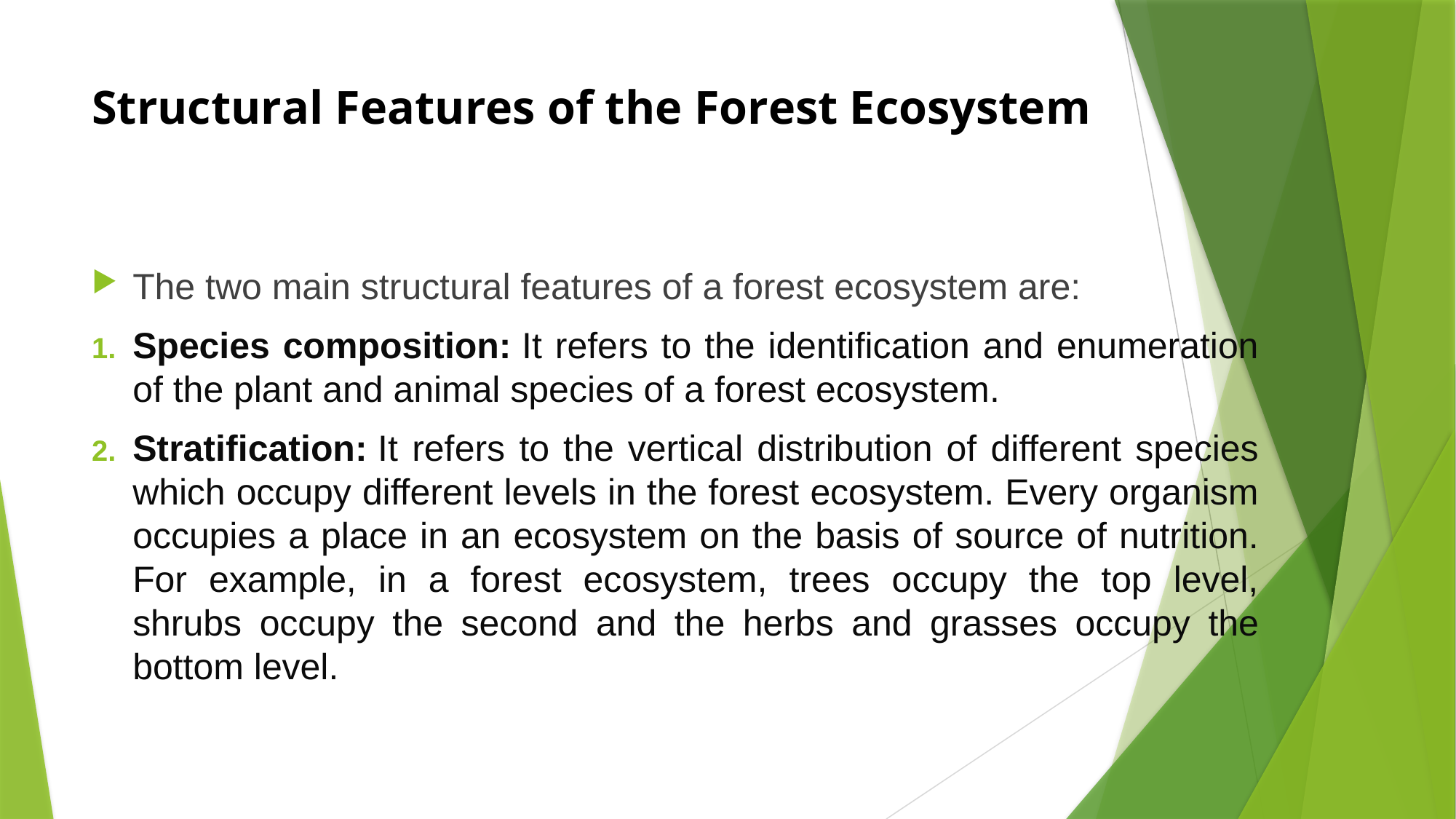

# Structural Features of the Forest Ecosystem
The two main structural features of a forest ecosystem are:
Species composition: It refers to the identification and enumeration of the plant and animal species of a forest ecosystem.
Stratification: It refers to the vertical distribution of different species which occupy different levels in the forest ecosystem. Every organism occupies a place in an ecosystem on the basis of source of nutrition. For example, in a forest ecosystem, trees occupy the top level, shrubs occupy the second and the herbs and grasses occupy the bottom level.